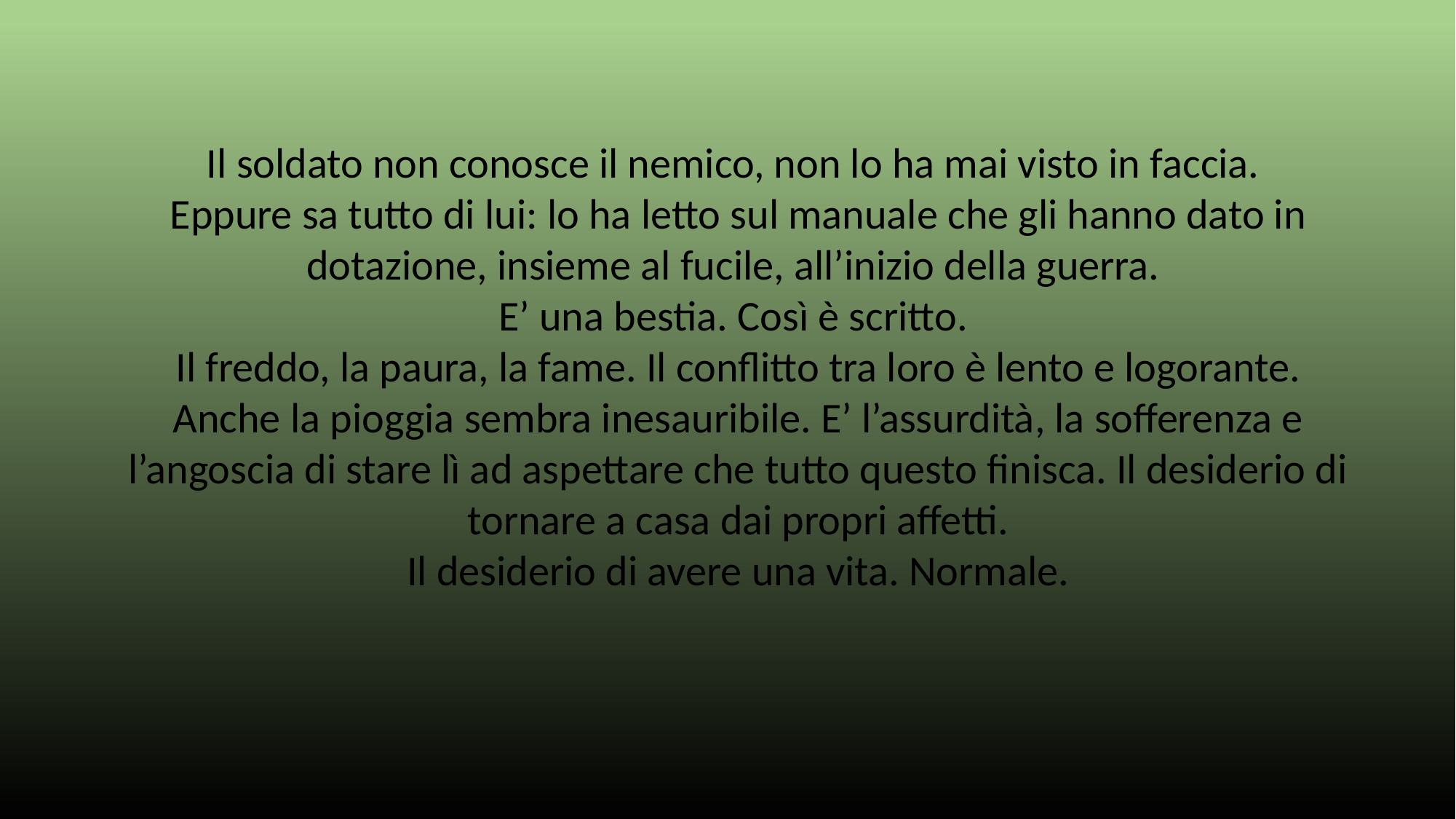

Il soldato non conosce il nemico, non lo ha mai visto in faccia.
Eppure sa tutto di lui: lo ha letto sul manuale che gli hanno dato in dotazione, insieme al fucile, all’inizio della guerra.
E’ una bestia. Così è scritto.
Il freddo, la paura, la fame. Il conflitto tra loro è lento e logorante. Anche la pioggia sembra inesauribile. E’ l’assurdità, la sofferenza e l’angoscia di stare lì ad aspettare che tutto questo finisca. Il desiderio di tornare a casa dai propri affetti.
 Il desiderio di avere una vita. Normale.